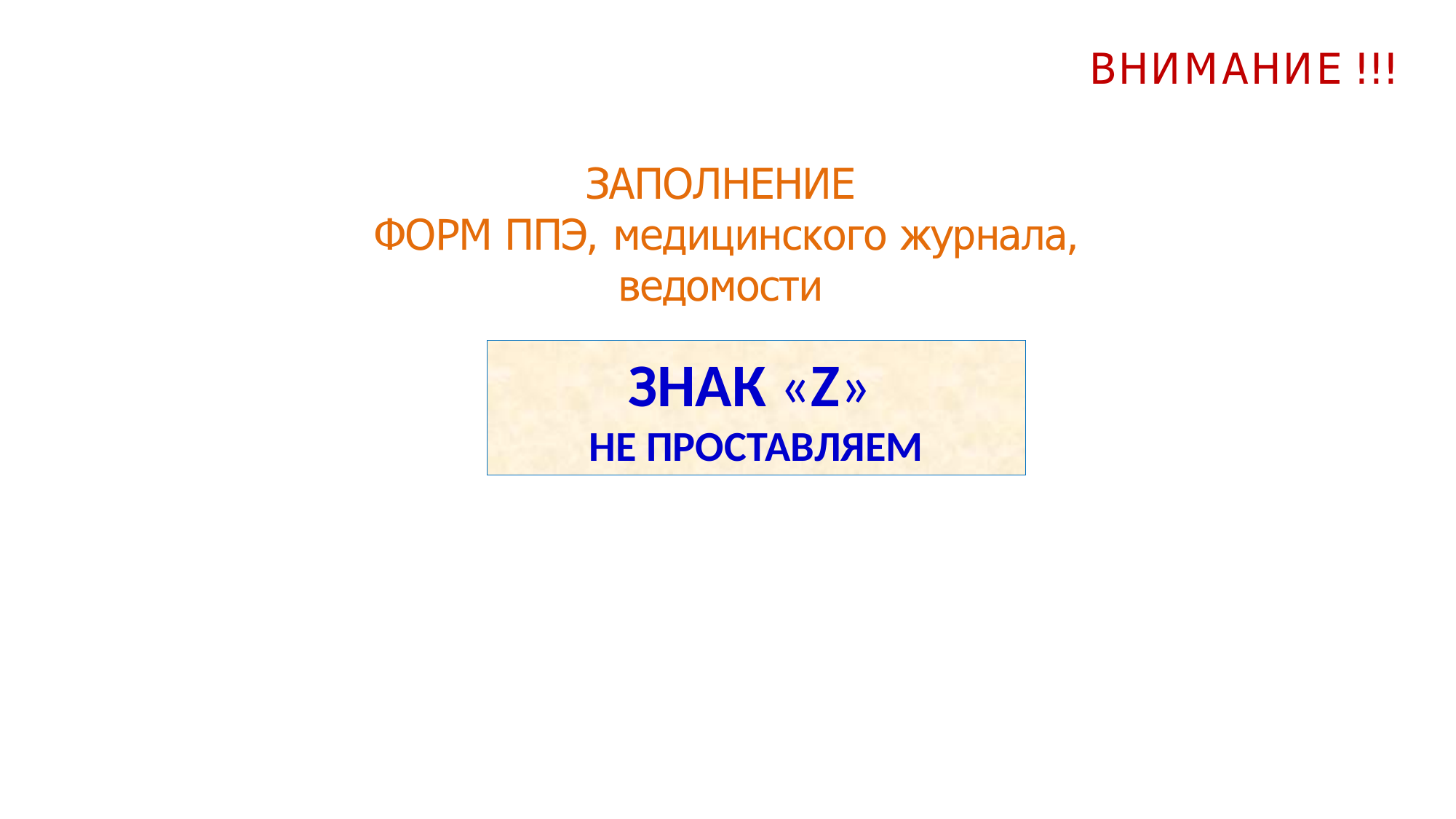

ВНИМАНИЕ !!!
ЗАПОЛНЕНИЕ
ФОРМ ППЭ, медицинского журнала, ведомости
ЗНАК «Z»
НЕ ПРОСТАВЛЯЕМ